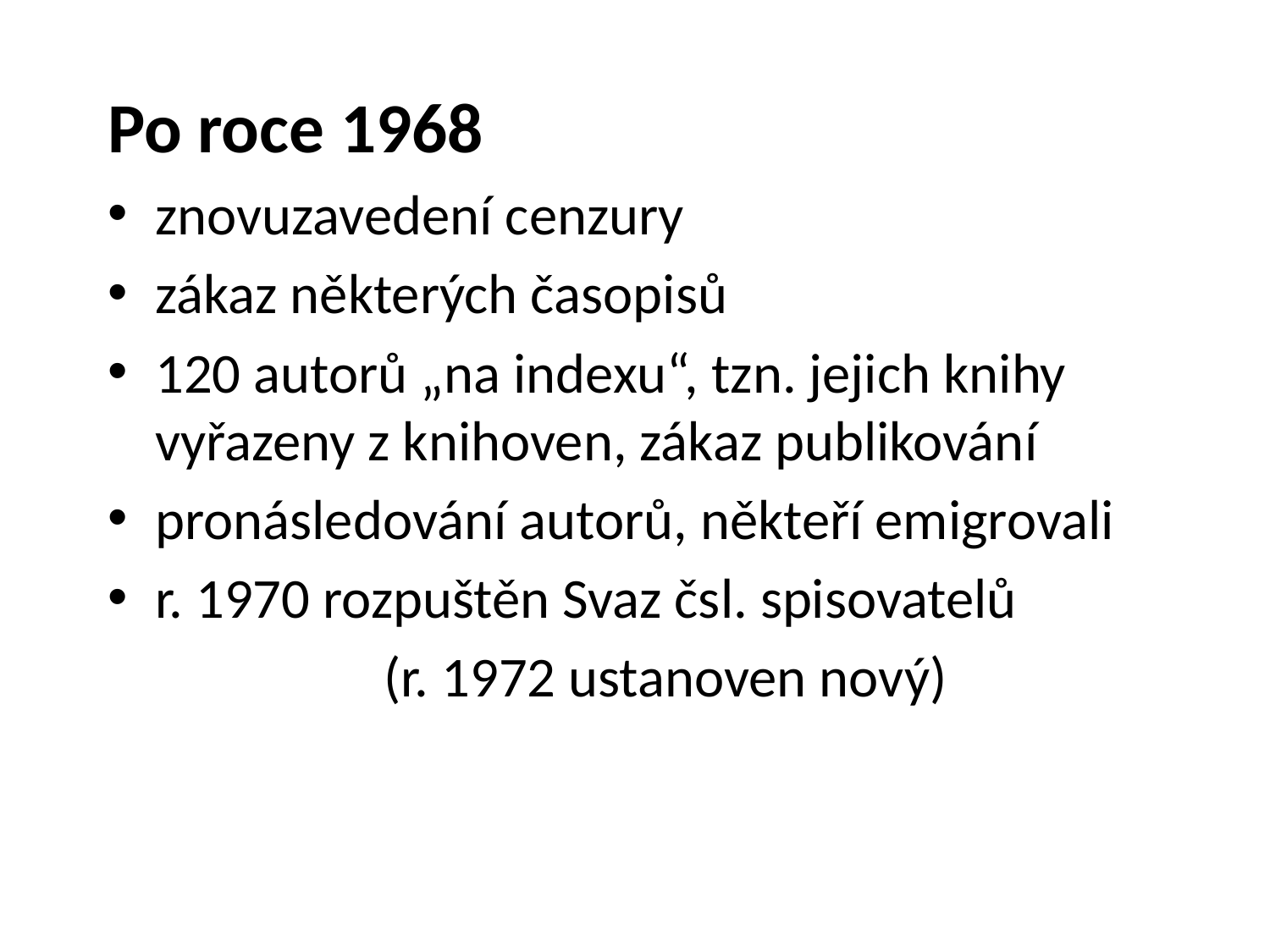

Po roce 1968
znovuzavedení cenzury
zákaz některých časopisů
120 autorů „na indexu“, tzn. jejich knihy vyřazeny z knihoven, zákaz publikování
pronásledování autorů, někteří emigrovali
r. 1970 rozpuštěn Svaz čsl. spisovatelů
		        (r. 1972 ustanoven nový)